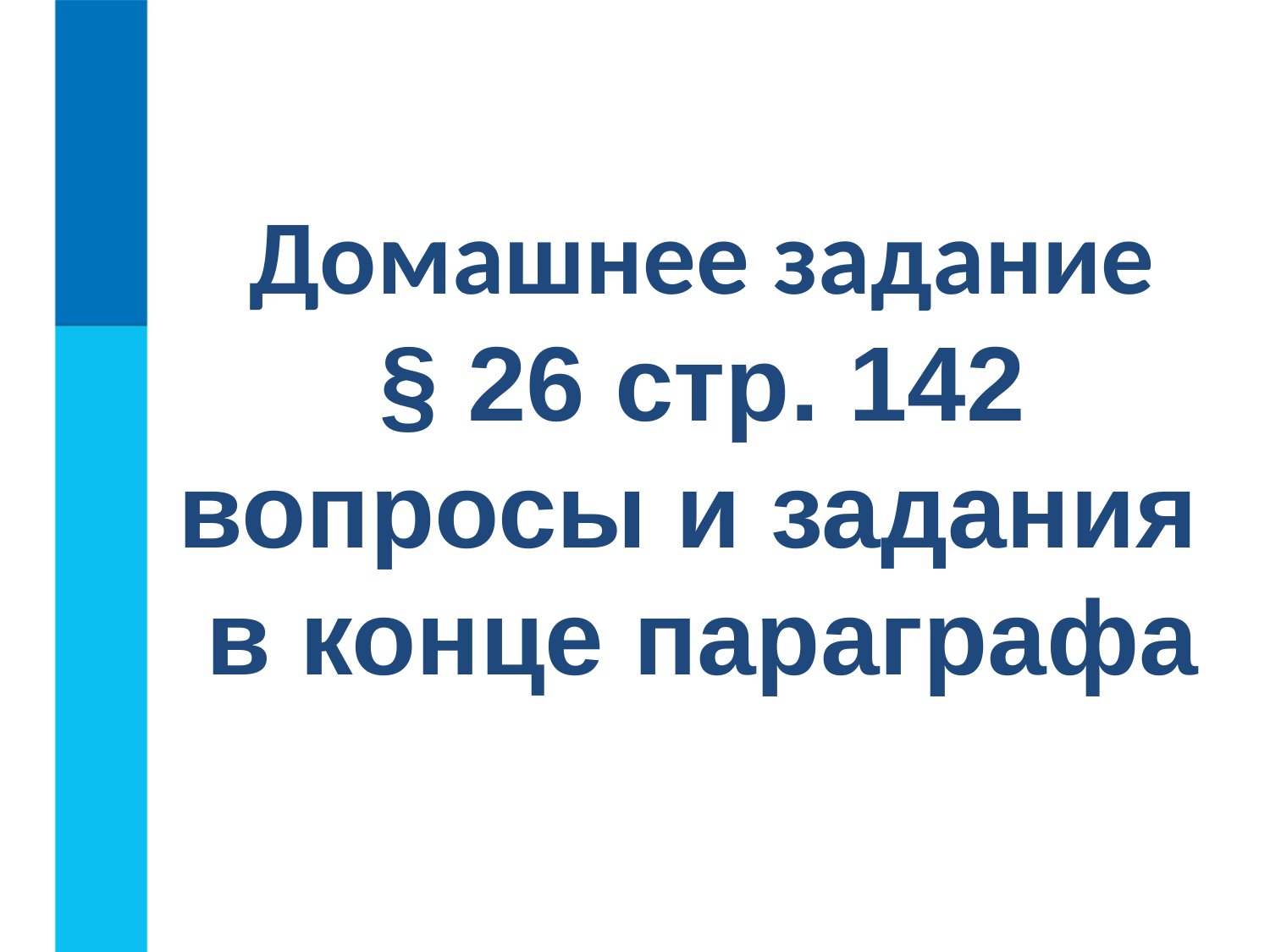

# Домашнее задание § 26 стр. 142 вопросы и задания в конце параграфа